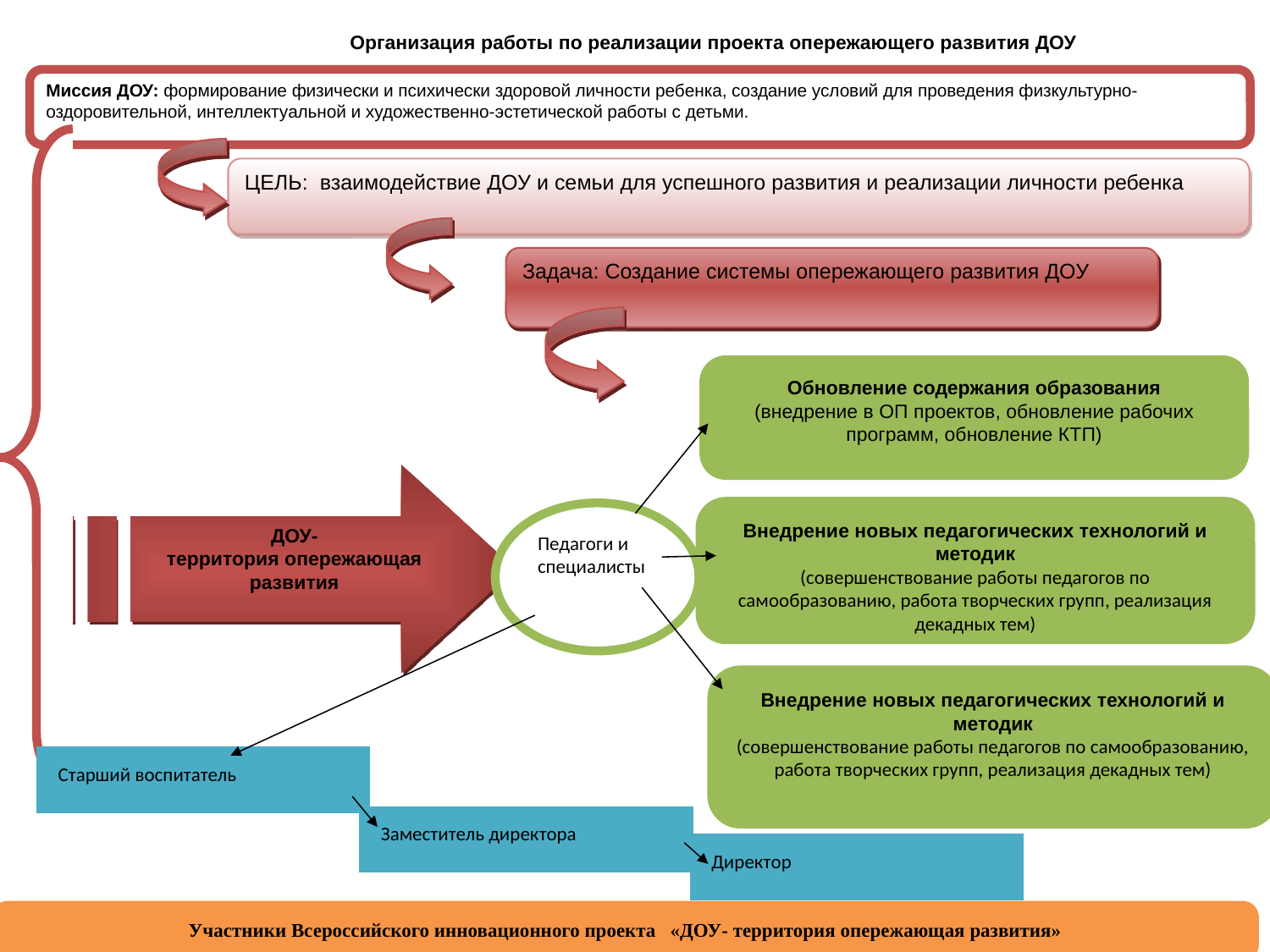

Организация работы по реализации проекта опережающего развития ДОУ

Миссия ДОУ: формирование физически и психически здоровой личности ребенка, создание условий для проведения физкультурно-оздоровительной, интеллектуальной и художественно-эстетической работы с детьми.

ЦЕЛЬ:  взаимодействие ДОУ и семьи для успешного развития и реализации личности ребенка

Задача: Создание системы опережающего развития ДОУ

Обновление содержания образования
(внедрение в ОП проектов, обновление рабочих программ, обновление КТП)

ДОУ-
территория опережающая развития

Педагоги и специалисты
Внедрение новых педагогических технологий и методик
(совершенствование работы педагогов по самообразованию, работа творческих групп, реализация декадных тем)

Внедрение новых педагогических технологий и методик
(совершенствование работы педагогов по самообразованию, работа творческих групп, реализация декадных тем)

Старший воспитатель

Заместитель директора

Директор
Участники Всероссийского инновационного проекта   «ДОУ- территория опережающая развития»